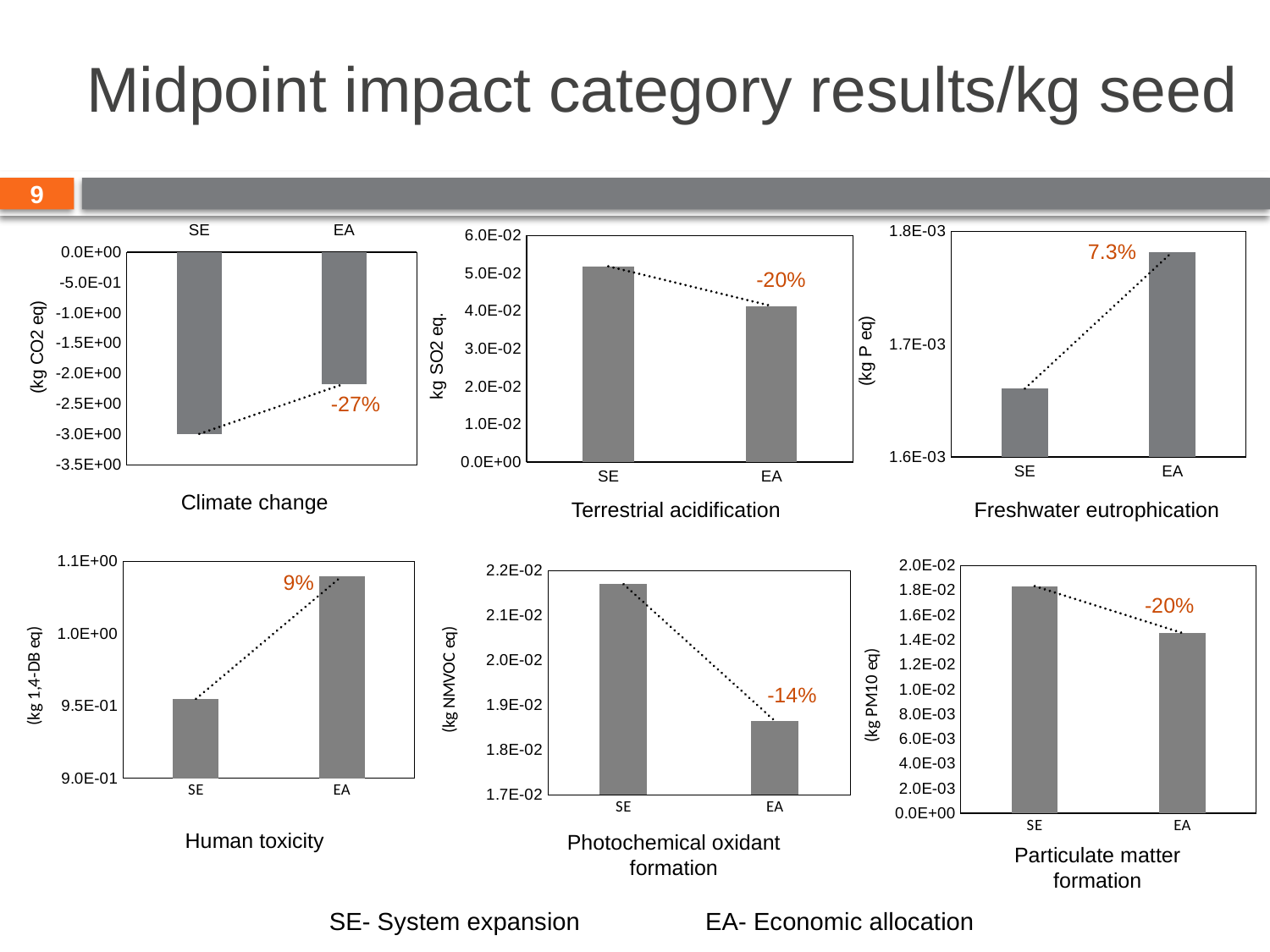

# Midpoint impact category results/kg seed
9

### Chart

| Category |  |
|---|---|
| SE | 0.00166072214517763 |
| EA | 0.00178173278996689 |

### Chart

| Category |  |
|---|---|
| SE | 0.0518453234759719 |
| EA | 0.0413487543412033 |

### Chart

| Category |  |
|---|---|
| SE | -2.99173186061418 |
| EA | -2.16739176800024 |
7.3%
-20%
-27%
Climate change
Terrestrial acidification
Freshwater eutrophication

### Chart

| Category |  |
|---|---|
| SE | 0.955026047189223 |
| EA | 1.03987956746512 |

### Chart

| Category |  |
|---|---|
| SE | 0.018346087614509 |
| EA | 0.0145638193132828 |

### Chart

| Category |  |
|---|---|
| SE | 0.0216936762850275 |
| EA | 0.0186493845238238 |
9%
-20%
-14%
Human toxicity
Photochemical oxidant formation
Particulate matter formation
SE- System expansion                  EA- Economic allocation